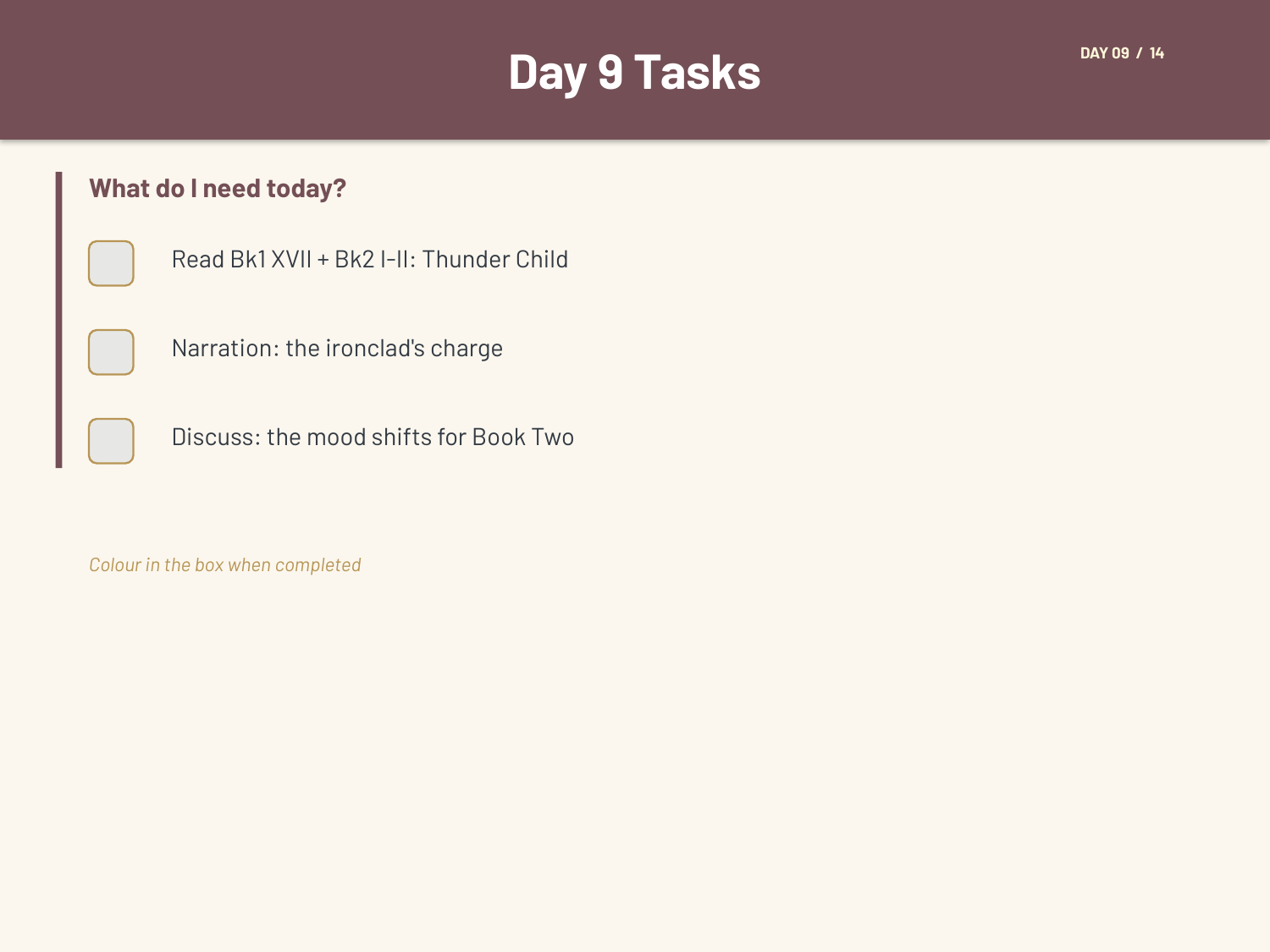

Day 9 Tasks
DAY 09  /  14
What do I need today?

Read Bk1 XVII + Bk2 I-II: Thunder Child

Narration: the ironclad's charge

Discuss: the mood shifts for Book Two

Colour in the box when completed